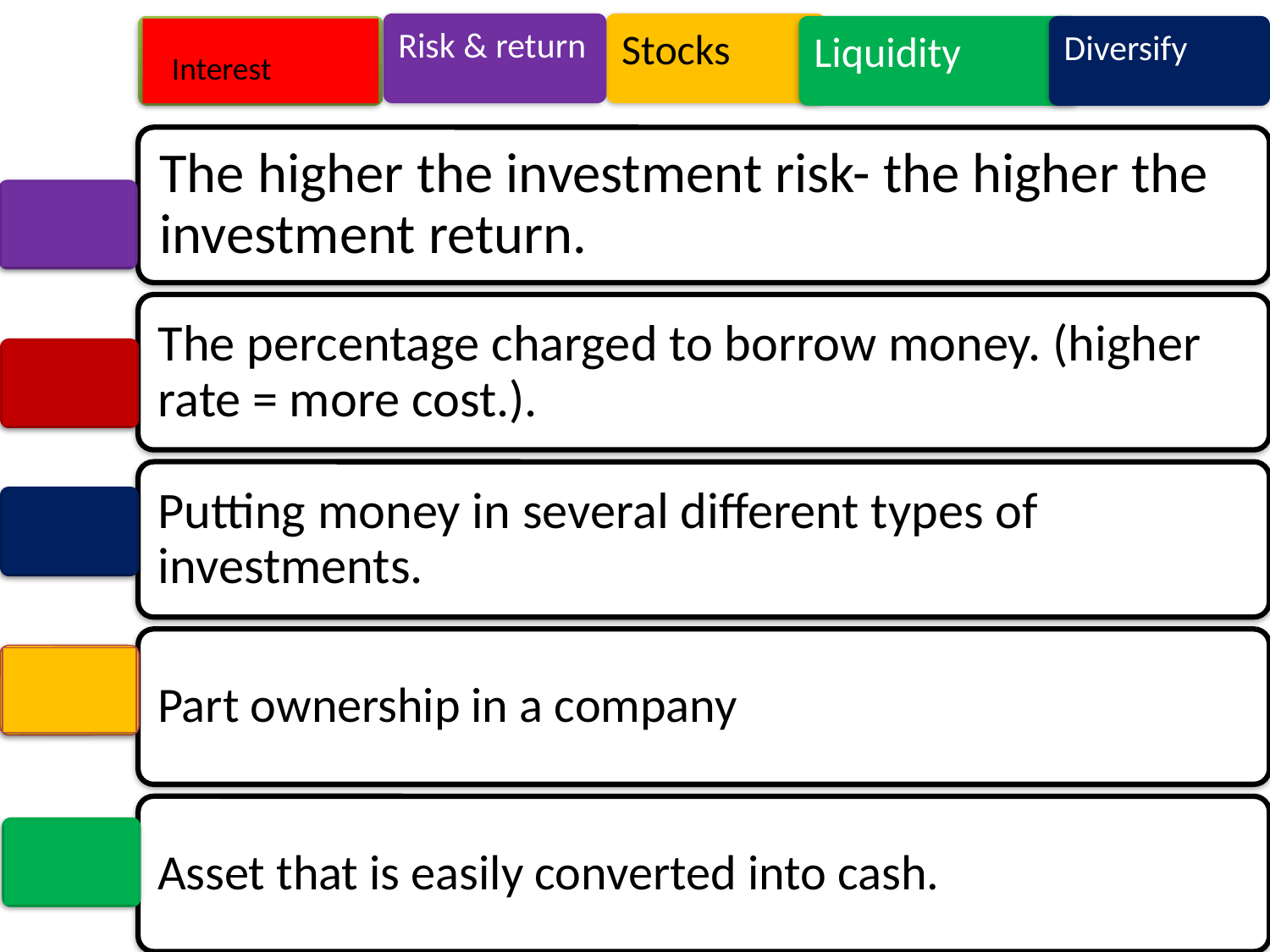

Risk & return
Stocks
Liquidity
Diversify

Interest
The higher the investment risk- the higher the investment return.
The percentage charged to borrow money. (higher rate = more cost.).
Putting money in several different types of investments.
Part ownership in a company
Asset that is easily converted into cash.